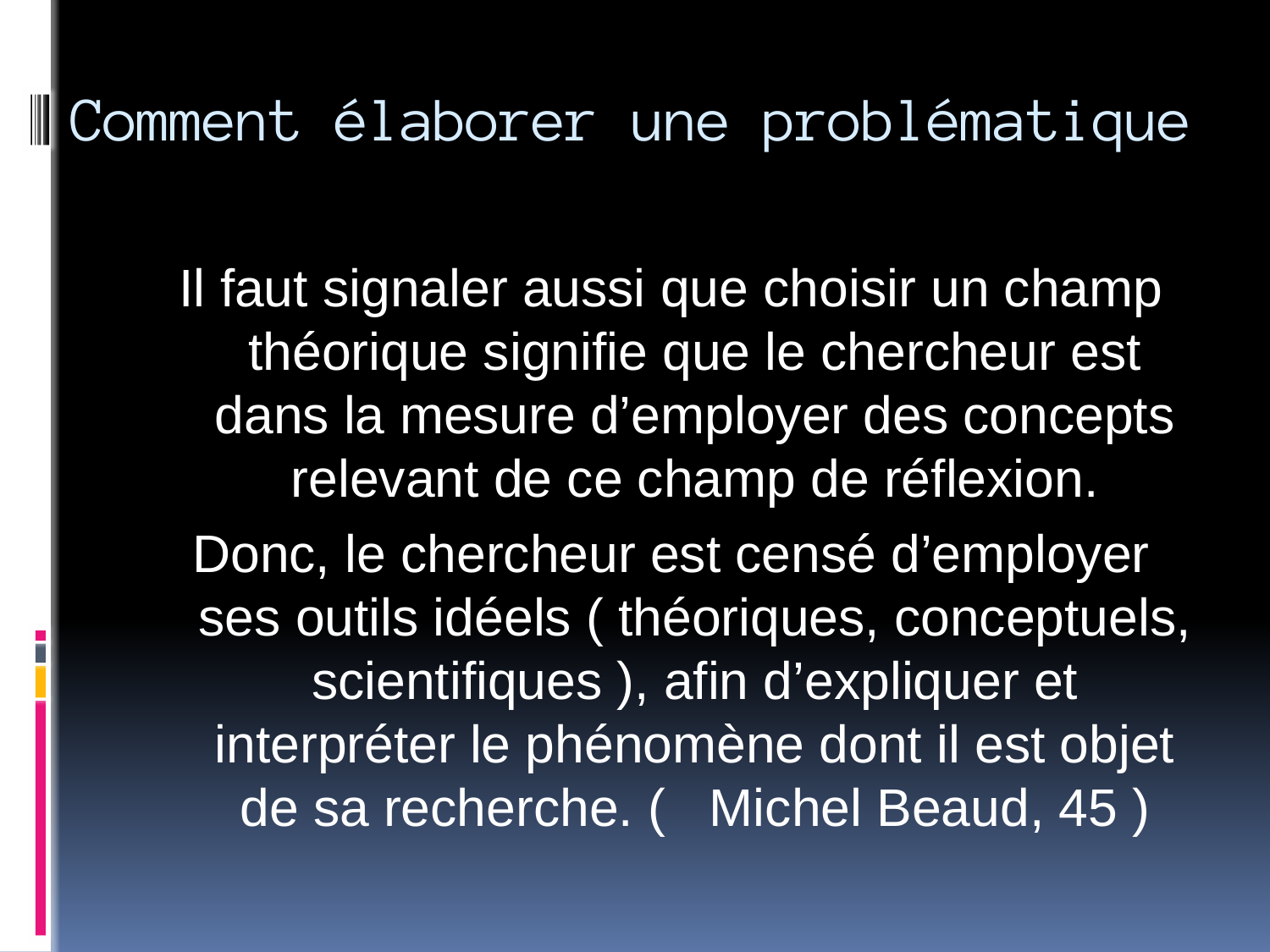

# Comment élaborer une problématique
Il faut signaler aussi que choisir un champ théorique signifie que le chercheur est dans la mesure d’employer des concepts relevant de ce champ de réflexion.
Donc, le chercheur est censé d’employer ses outils idéels ( théoriques, conceptuels, scientifiques ), afin d’expliquer et interpréter le phénomène dont il est objet de sa recherche. (   Michel Beaud, 45 )